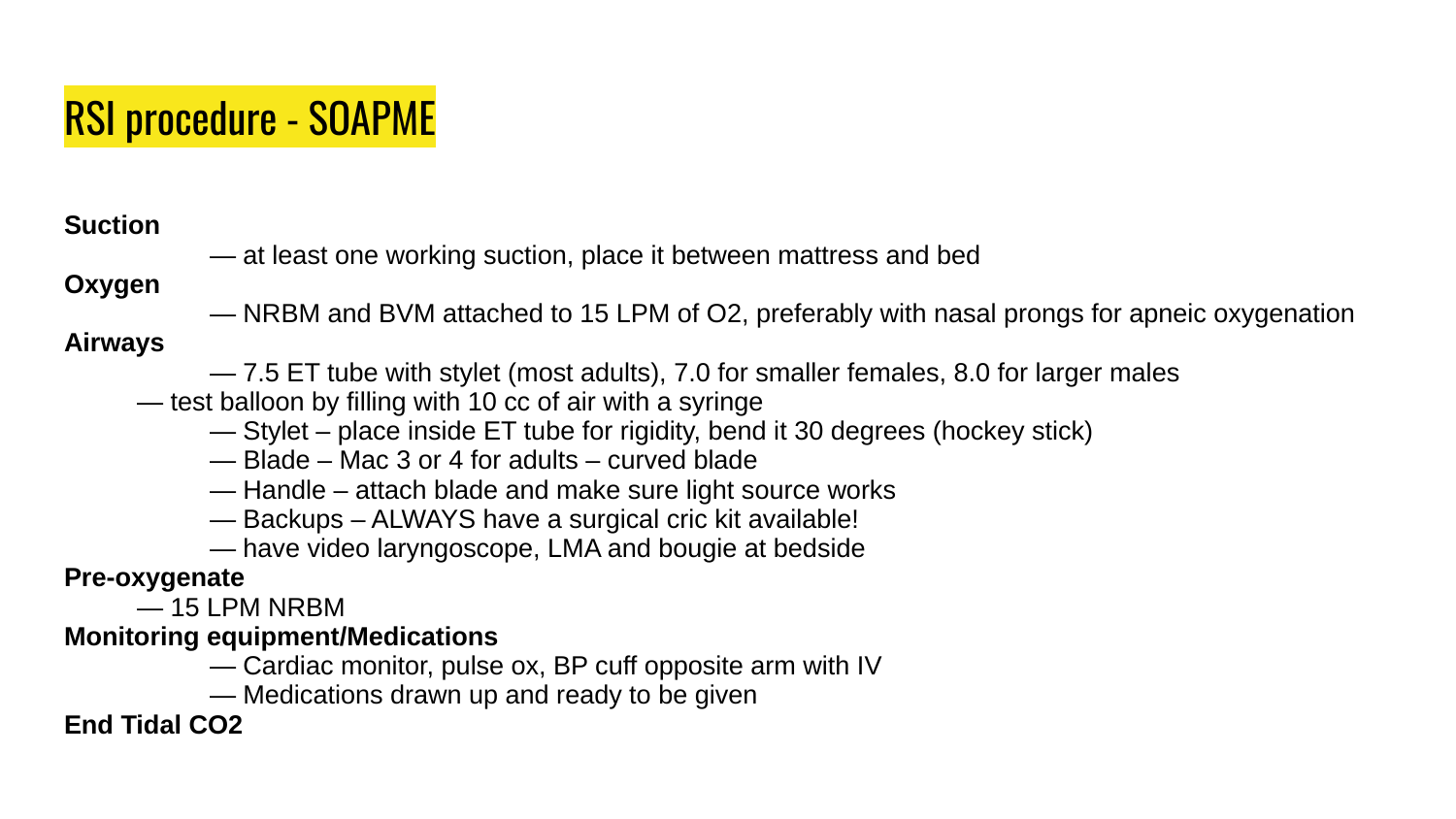

# RSI procedure - SOAPME
Suction
	— at least one working suction, place it between mattress and bed
Oxygen
	— NRBM and BVM attached to 15 LPM of O2, preferably with nasal prongs for apneic oxygenation
Airways
	— 7.5 ET tube with stylet (most adults), 7.0 for smaller females, 8.0 for larger males
— test balloon by filling with 10 cc of air with a syringe
	— Stylet – place inside ET tube for rigidity, bend it 30 degrees (hockey stick)
	— Blade – Mac 3 or 4 for adults – curved blade
	— Handle – attach blade and make sure light source works
	— Backups – ALWAYS have a surgical cric kit available!
	— have video laryngoscope, LMA and bougie at bedside
Pre-oxygenate
— 15 LPM NRBM
Monitoring equipment/Medications
	— Cardiac monitor, pulse ox, BP cuff opposite arm with IV
	— Medications drawn up and ready to be given
End Tidal CO2